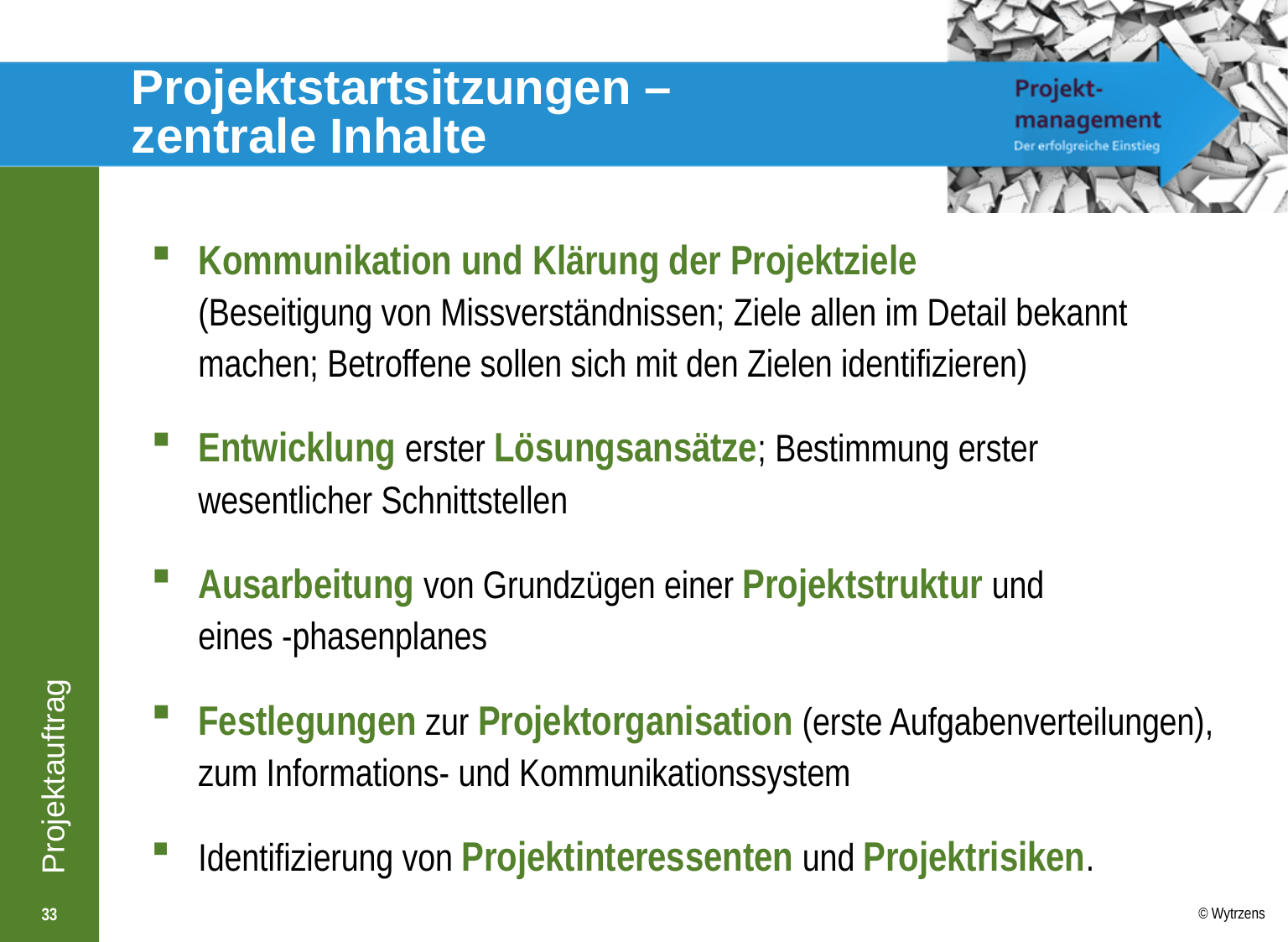

# Projektstartsitzungen – zentrale Inhalte
Kommunikation und Klärung der Projektziele
(Beseitigung von Missverständnissen; Ziele allen im Detail bekannt machen; Betroffene sollen sich mit den Zielen identifizieren)
Entwicklung erster Lösungsansätze; Bestimmung erster
wesentlicher Schnittstellen
Ausarbeitung von Grundzügen einer Projektstruktur und
eines -phasenplanes
Festlegungen zur Projektorganisation (erste Aufgabenverteilungen), zum Informations- und Kommunikationssystem
Identifizierung von Projektinteressenten und Projektrisiken.

33